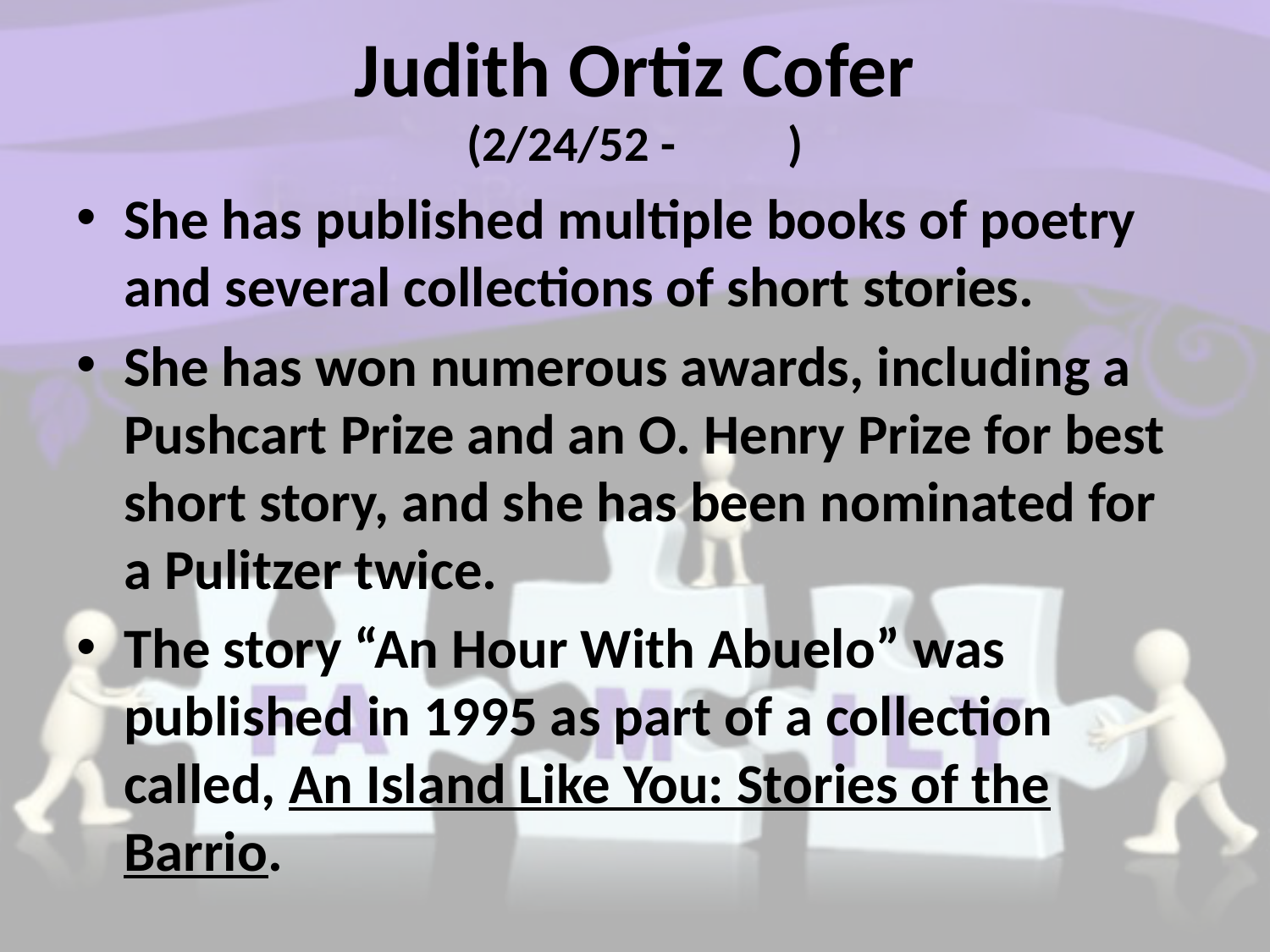

# Judith Ortiz Cofer
(2/24/52 -          )
She has published multiple books of poetry and several collections of short stories.
She has won numerous awards, including a Pushcart Prize and an O. Henry Prize for best short story, and she has been nominated for a Pulitzer twice.
The story “An Hour With Abuelo” was published in 1995 as part of a collection called, An Island Like You: Stories of the Barrio.